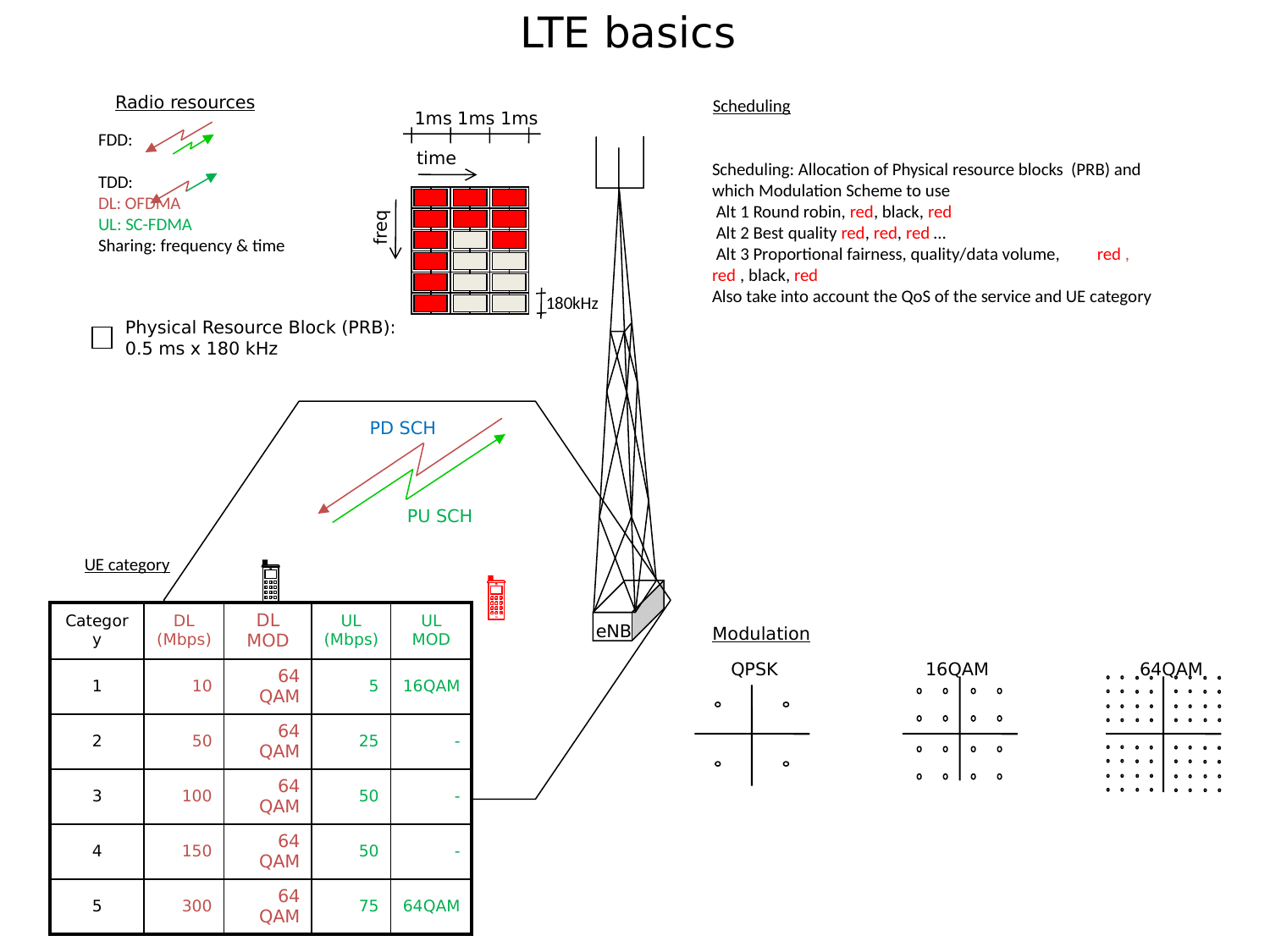

LTE basics
Radio resources
Scheduling
1ms 1ms 1ms

FDD:

TDD:
DL: OFDMA
UL: SC-FDMA
Sharing: frequency & time

time
Scheduling: Allocation of Physical resource blocks  (PRB) and which Modulation Scheme to use
 Alt 1 Round robin, red, black, red
 Alt 2 Best quality red, red, red …
 Alt 3 Proportional fairness, quality/data volume,        	 red , red , black, red
Also take into account the QoS of the service and UE category

freq

180kHz

Physical Resource Block (PRB):
0.5 ms x 180 kHz

PD SCH

PU SCH
UE category

| Category | DL (Mbps) | DL MOD | UL (Mbps) | UL MOD |
| --- | --- | --- | --- | --- |
| 1 | 10 | 64 QAM | 5 | 16QAM |
| 2 | 50 | 64 QAM | 25 | - |
| 3 | 100 | 64 QAM | 50 | - |
| 4 | 150 | 64 QAM | 50 | - |
| 5 | 300 | 64 QAM | 75 | 64QAM |
eNB
Modulation
QPSK
16QAM
64QAM